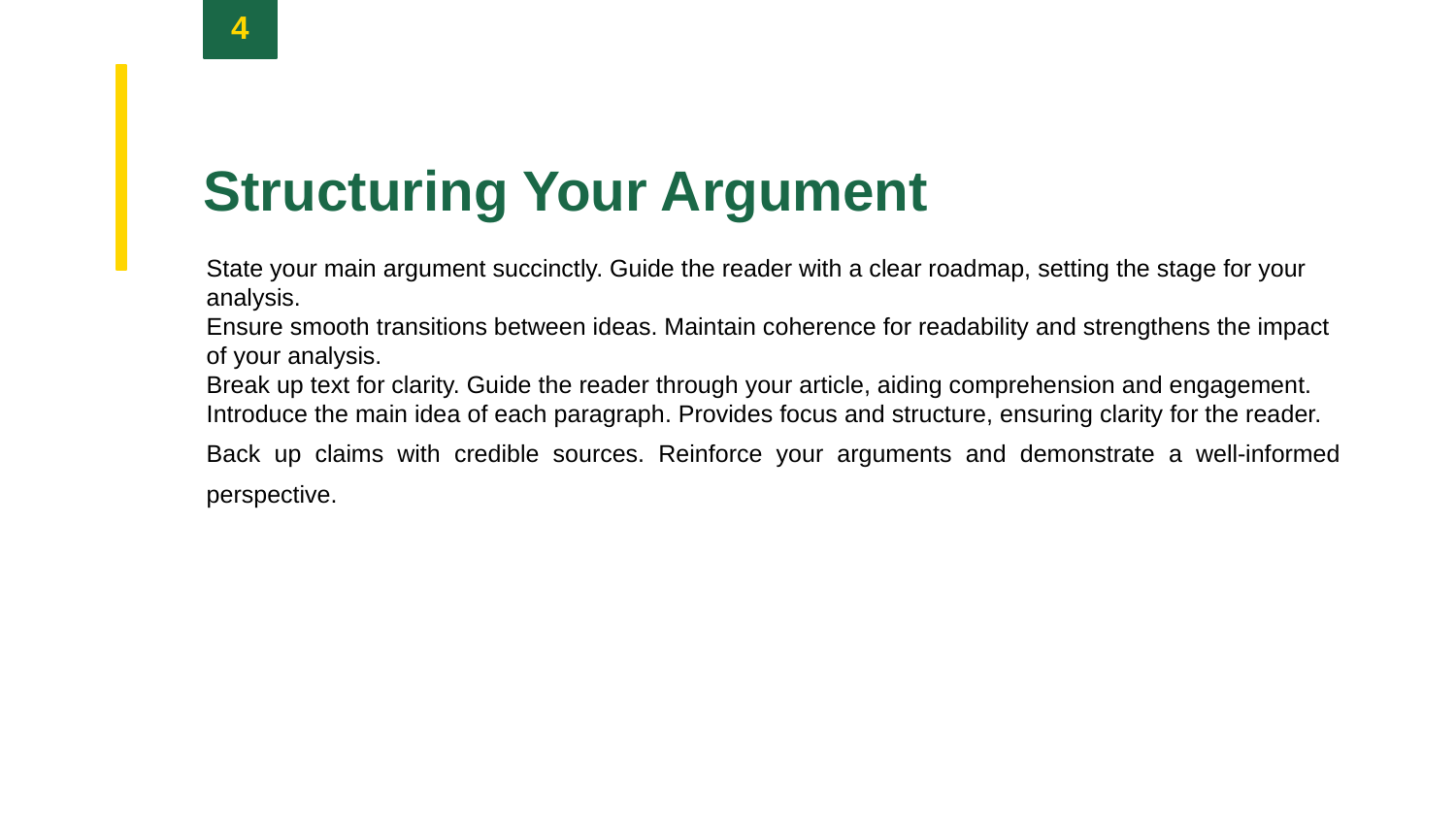

4

Structuring Your Argument
State your main argument succinctly. Guide the reader with a clear roadmap, setting the stage for your analysis.
Ensure smooth transitions between ideas. Maintain coherence for readability and strengthens the impact of your analysis.
Break up text for clarity. Guide the reader through your article, aiding comprehension and engagement.
Introduce the main idea of each paragraph. Provides focus and structure, ensuring clarity for the reader.
Back up claims with credible sources. Reinforce your arguments and demonstrate a well-informed perspective.